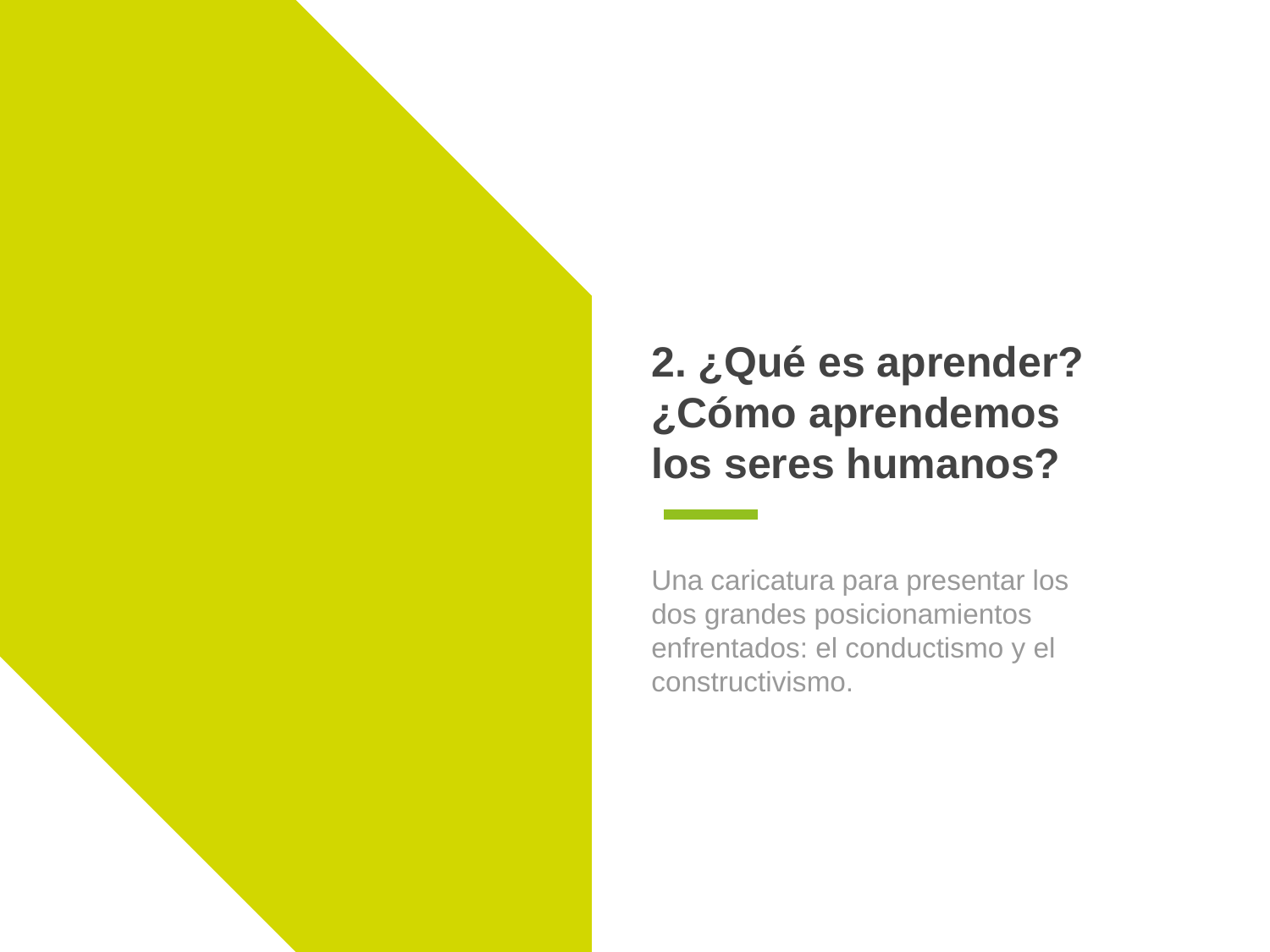

# 2. ¿Qué es aprender? ¿Cómo aprendemos los seres humanos?
Una caricatura para presentar los dos grandes posicionamientos enfrentados: el conductismo y el constructivismo.